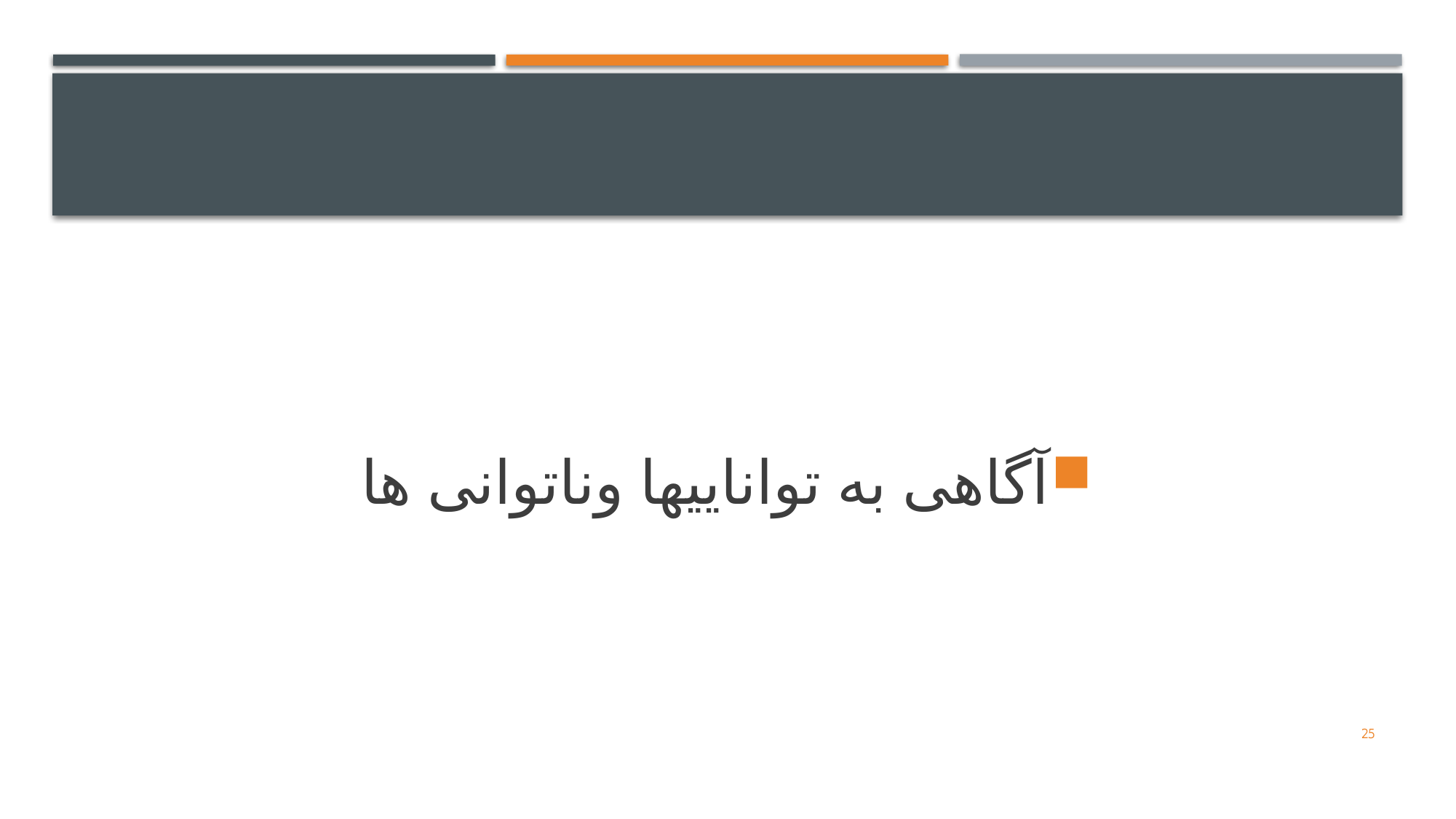

#
آگاهی به تواناییها وناتوانی ها
25